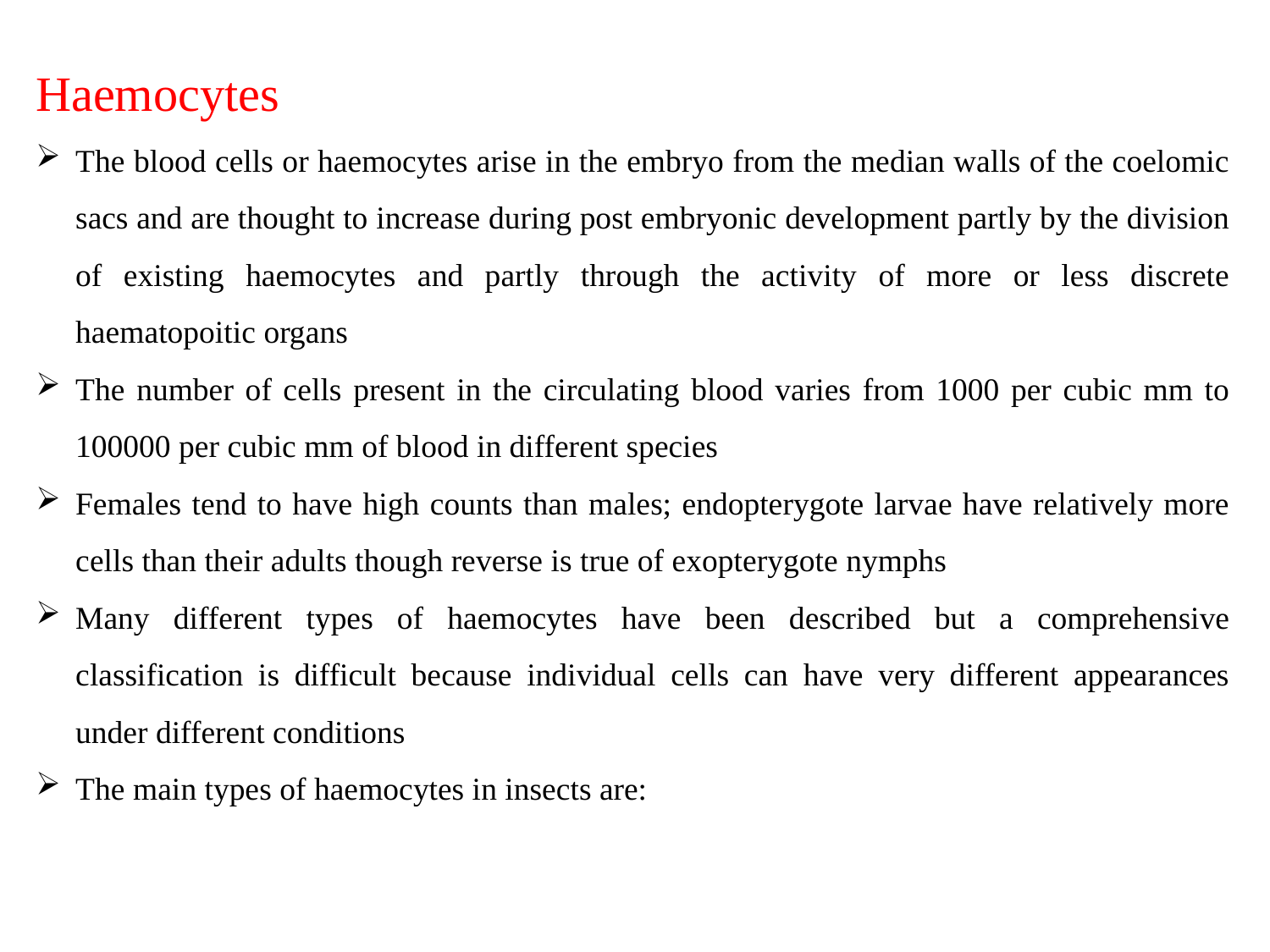

Haemocytes
The blood cells or haemocytes arise in the embryo from the median walls of the coelomic sacs and are thought to increase during post embryonic development partly by the division of existing haemocytes and partly through the activity of more or less discrete haematopoitic organs
The number of cells present in the circulating blood varies from 1000 per cubic mm to 100000 per cubic mm of blood in different species
Females tend to have high counts than males; endopterygote larvae have relatively more cells than their adults though reverse is true of exopterygote nymphs
Many different types of haemocytes have been described but a comprehensive classification is difficult because individual cells can have very different appearances under different conditions
The main types of haemocytes in insects are: